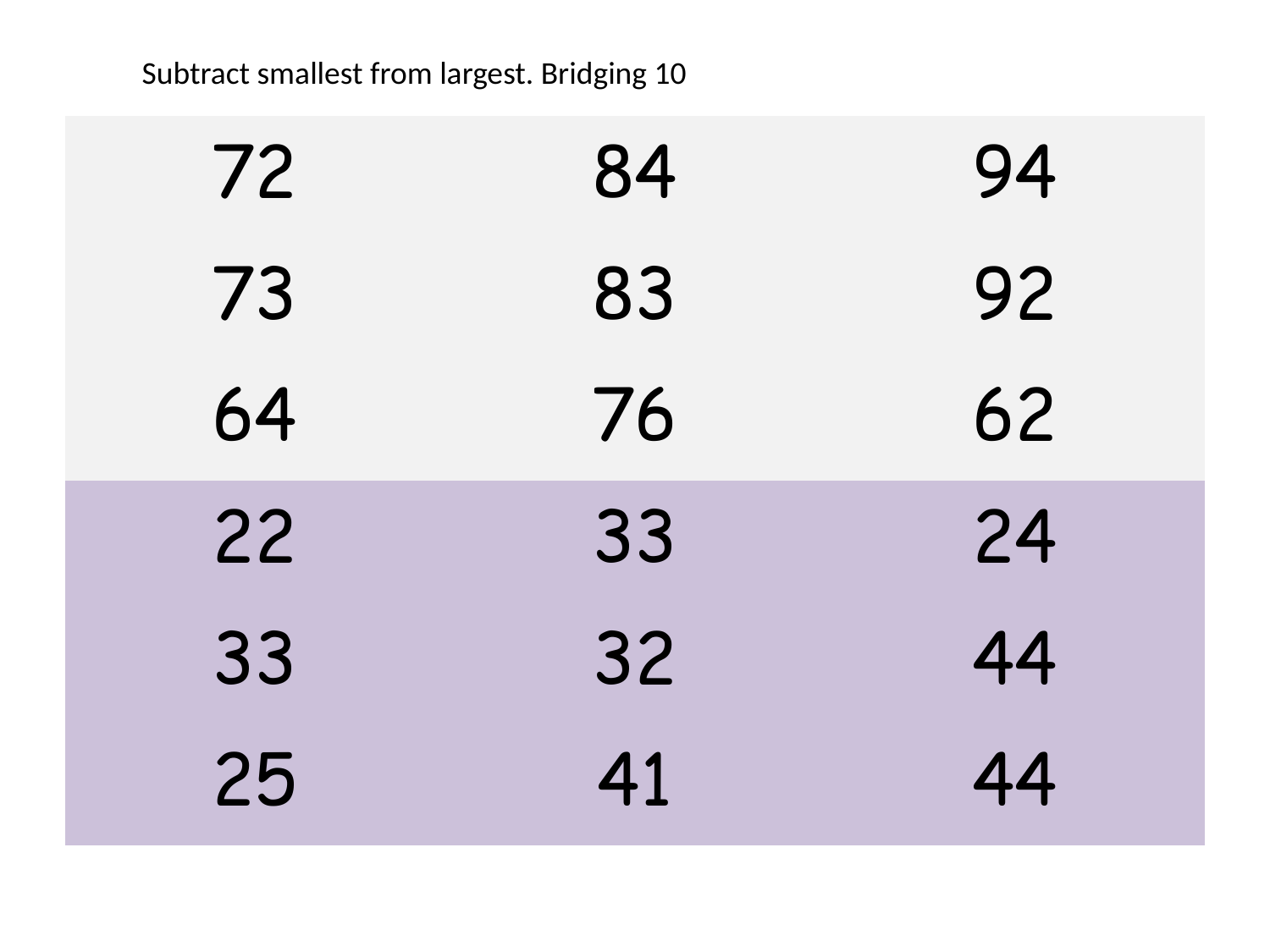

Subtract smallest from largest. Bridging 10
| 72 | 84 | 94 |
| --- | --- | --- |
| 73 | 83 | 92 |
| 64 | 76 | 62 |
| 22 | 33 | 24 |
| 33 | 32 | 44 |
| 25 | 41 | 44 |